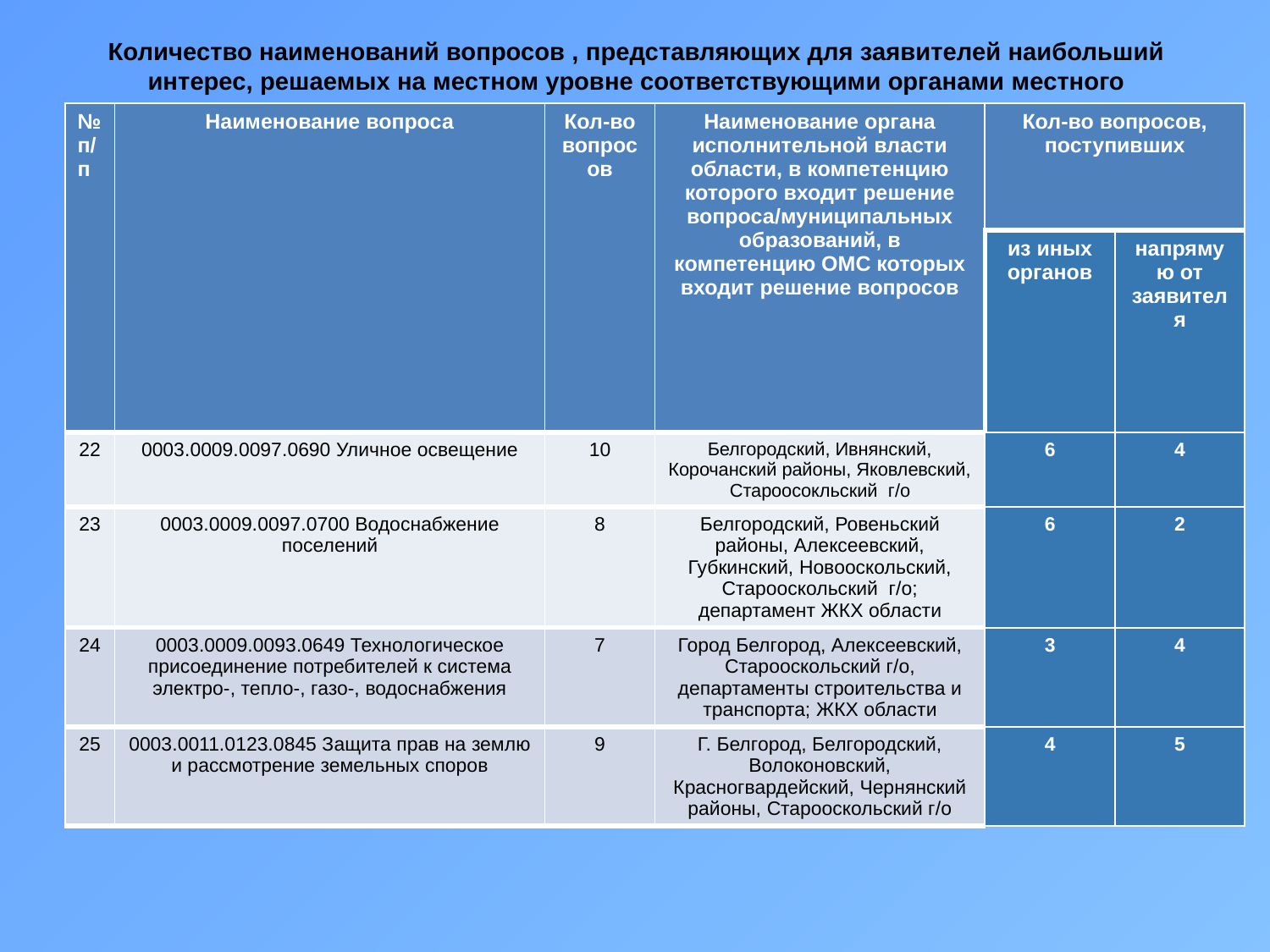

# Количество наименований вопросов , представляющих для заявителей наибольший интерес, решаемых на местном уровне соответствующими органами местного самоуправления
| № п/п | Наименование вопроса | Кол-во вопросов | Наименование органа исполнительной власти области, в компетенцию которого входит решение вопроса/муниципальных образований, в компетенцию ОМС которых входит решение вопросов | Кол-во вопросов, поступивших |  |
| --- | --- | --- | --- | --- | --- |
|  |  |  |  | из иных органов | напрямую от заявителя |
| 22 | 0003.0009.0097.0690 Уличное освещение | 10 | Белгородский, Ивнянский, Корочанский районы, Яковлевский, Староосокльский г/о | 6 | 4 |
| 23 | 0003.0009.0097.0700 Водоснабжение поселений | 8 | Белгородский, Ровеньский районы, Алексеевский, Губкинский, Новооскольский, Старооскольский г/о; департамент ЖКХ области | 6 | 2 |
| 24 | 0003.0009.0093.0649 Технологическое присоединение потребителей к система электро-, тепло-, газо-, водоснабжения | 7 | Город Белгород, Алексеевский, Старооскольский г/о, департаменты строительства и транспорта; ЖКХ области | 3 | 4 |
| 25 | 0003.0011.0123.0845 Защита прав на землю и рассмотрение земельных споров | 9 | Г. Белгород, Белгородский, Волоконовский, Красногвардейский, Чернянский районы, Старооскольский г/о | 4 | 5 |